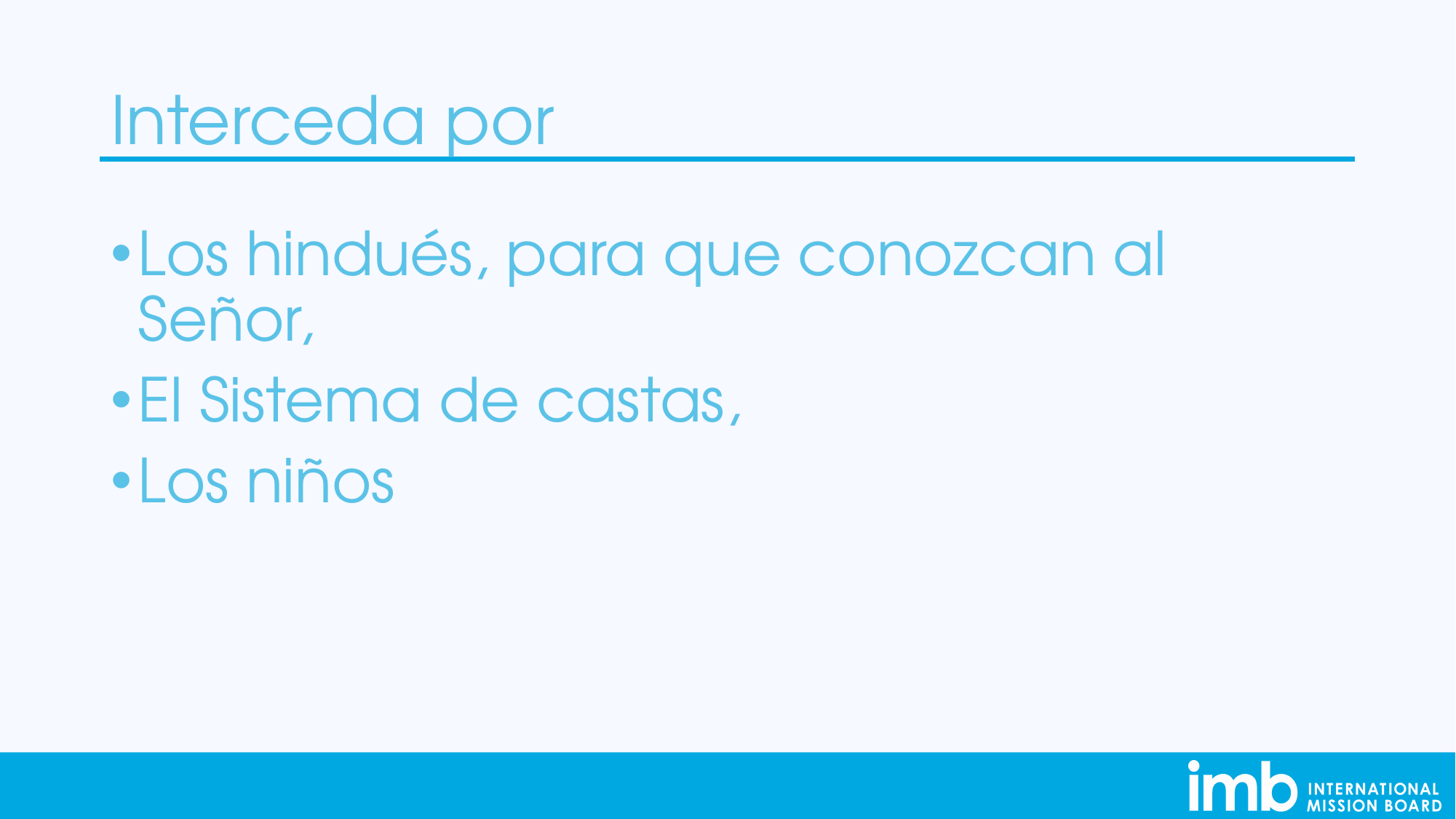

# Interceda por
Los hindués, para que conozcan al Señor,
El Sistema de castas,
Los niños